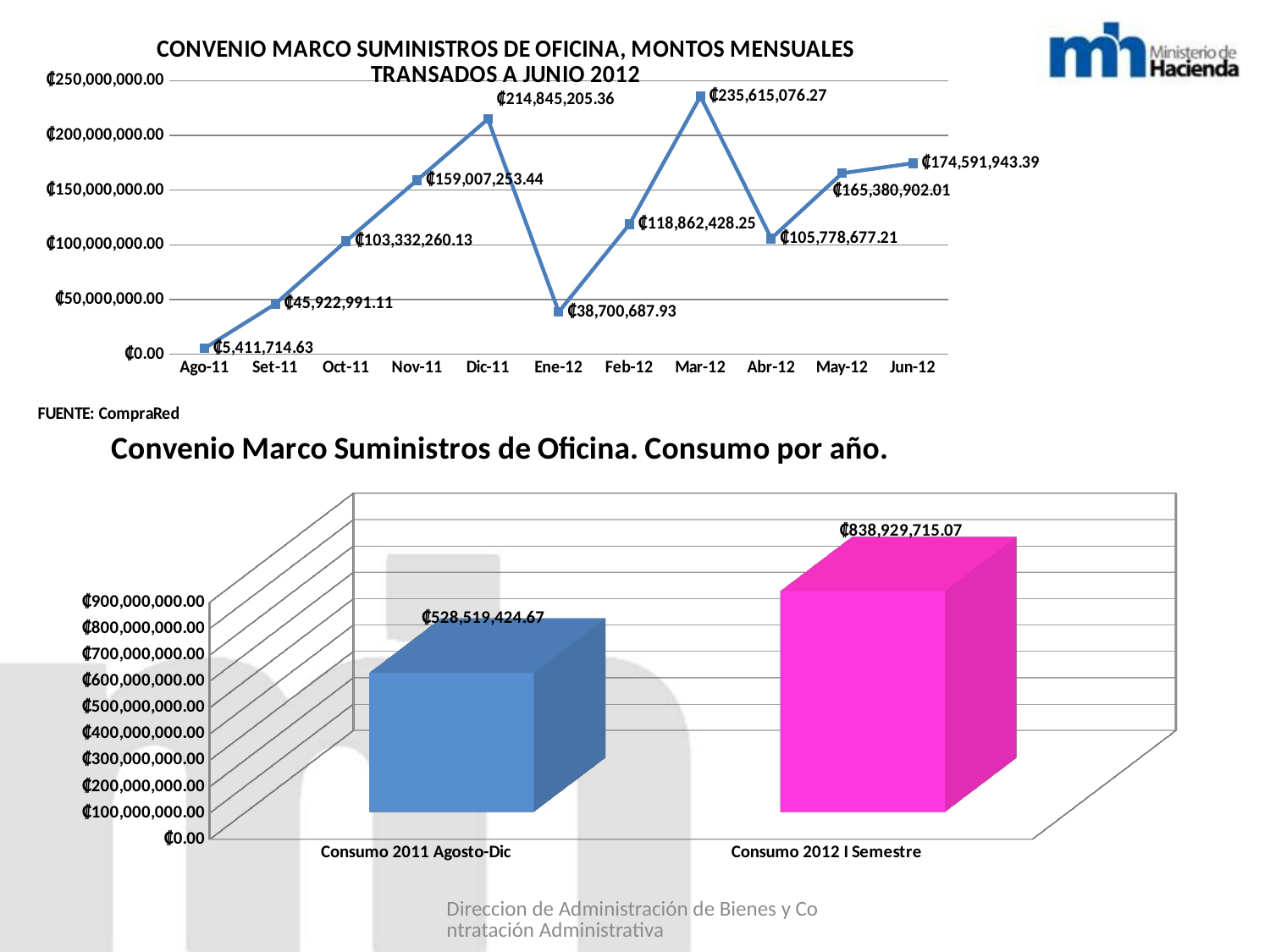

### Chart: CONVENIO MARCO SUMINISTROS DE OFICINA, MONTOS MENSUALES TRANSADOS A JUNIO 2012

| Category |  |
|---|---|
| Ago-11 | 5411714.625999999 |
| Set-11 | 45922991.11209998 |
| Oct-11 | 103332260.12959987 |
| Nov-11 | 159007253.43510005 |
| Dic-11 | 214845205.3649001 |
| Ene-12 | 38700687.93190001 |
| Feb-12 | 118862428.25169997 |
| Mar-12 | 235615076.27049989 |
| Abr-12 | 105778677.214 |
| May-12 | 165380902.01309988 |
| Jun-12 | 174591943.38780022 |

[unsupported chart]

Direccion de Administración de Bienes y Contratación Administrativa